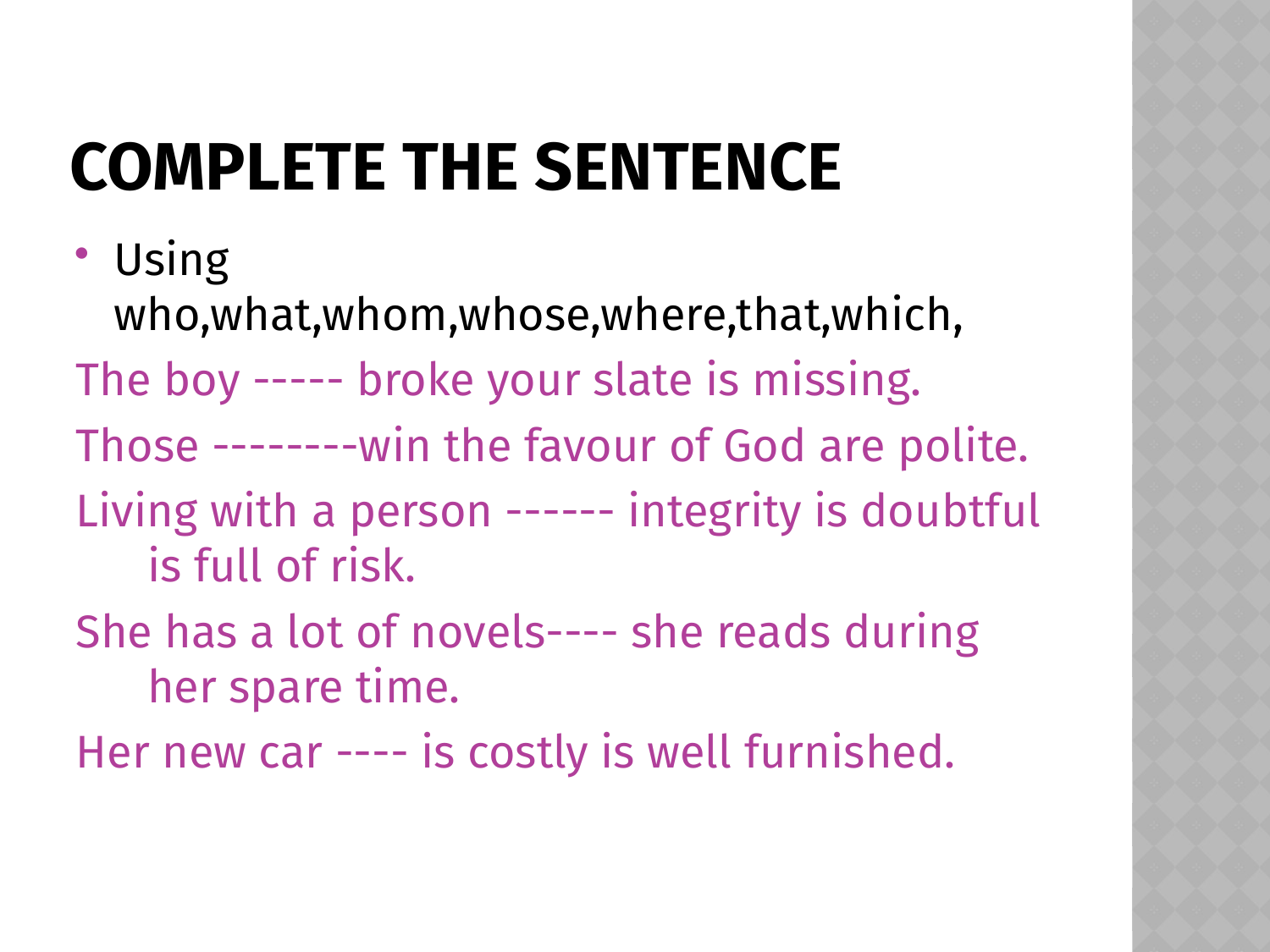

# Complete THE SENTENCE
Using who,what,whom,whose,where,that,which,
The boy ----- broke your slate is missing.
Those --------win the favour of God are polite.
Living with a person ------ integrity is doubtful is full of risk.
She has a lot of novels---- she reads during her spare time.
Her new car ---- is costly is well furnished.